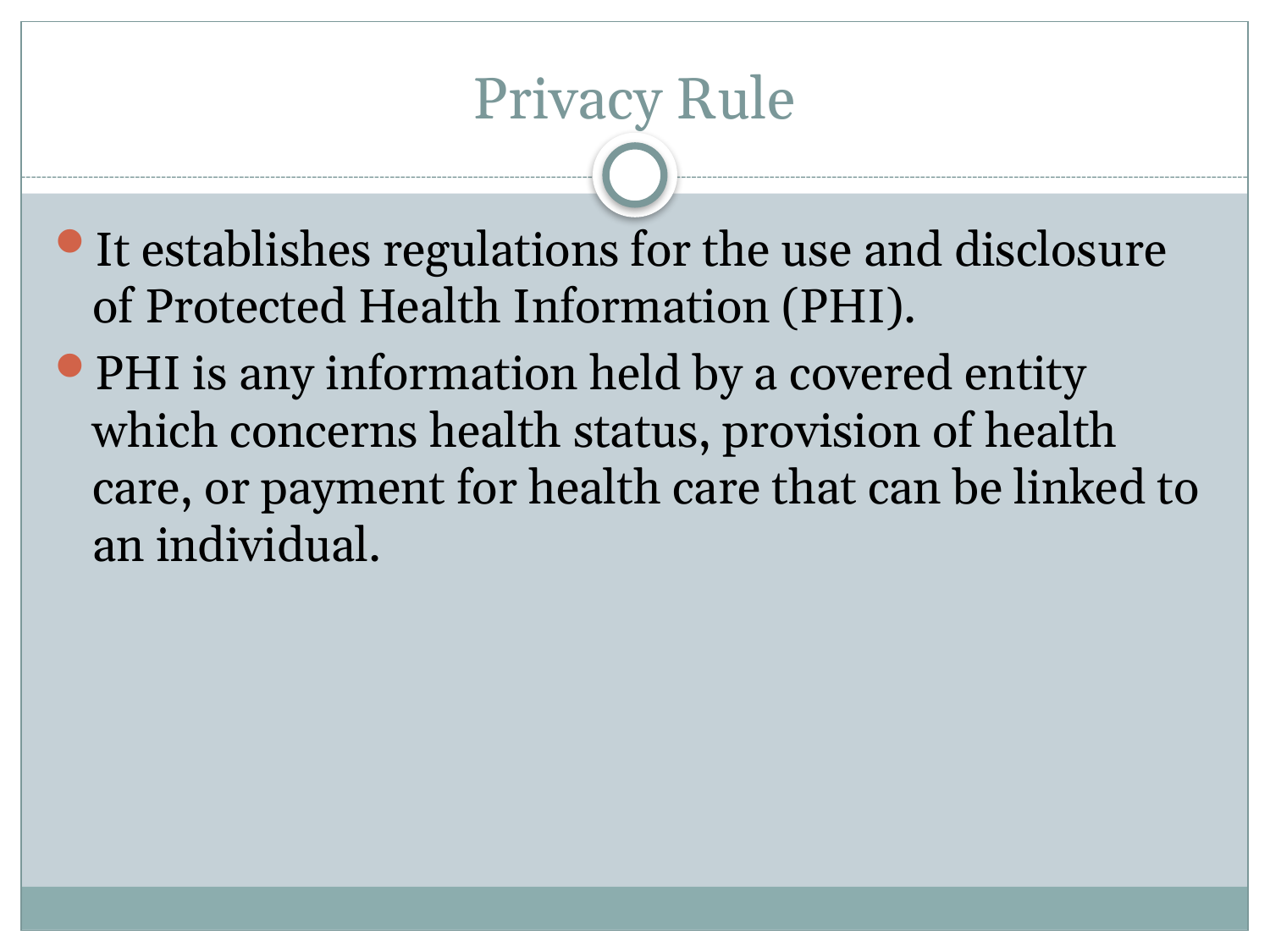

# Privacy Rule
It establishes regulations for the use and disclosure of Protected Health Information (PHI).
PHI is any information held by a covered entity which concerns health status, provision of health care, or payment for health care that can be linked to an individual.